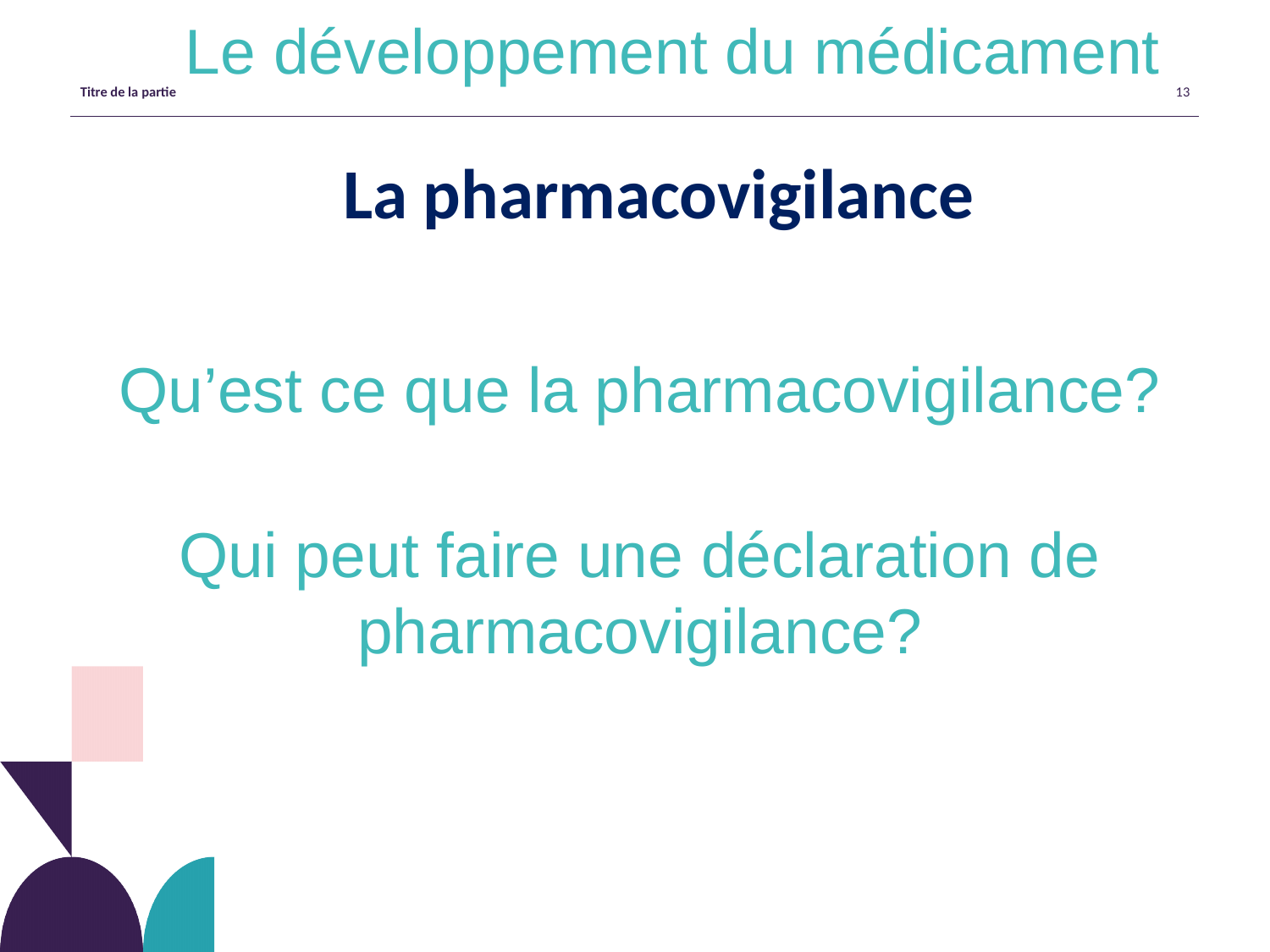

Le développement du médicament
La pharmacovigilance

Qu’est ce que la pharmacovigilance?

Qui peut faire une déclaration de pharmacovigilance?